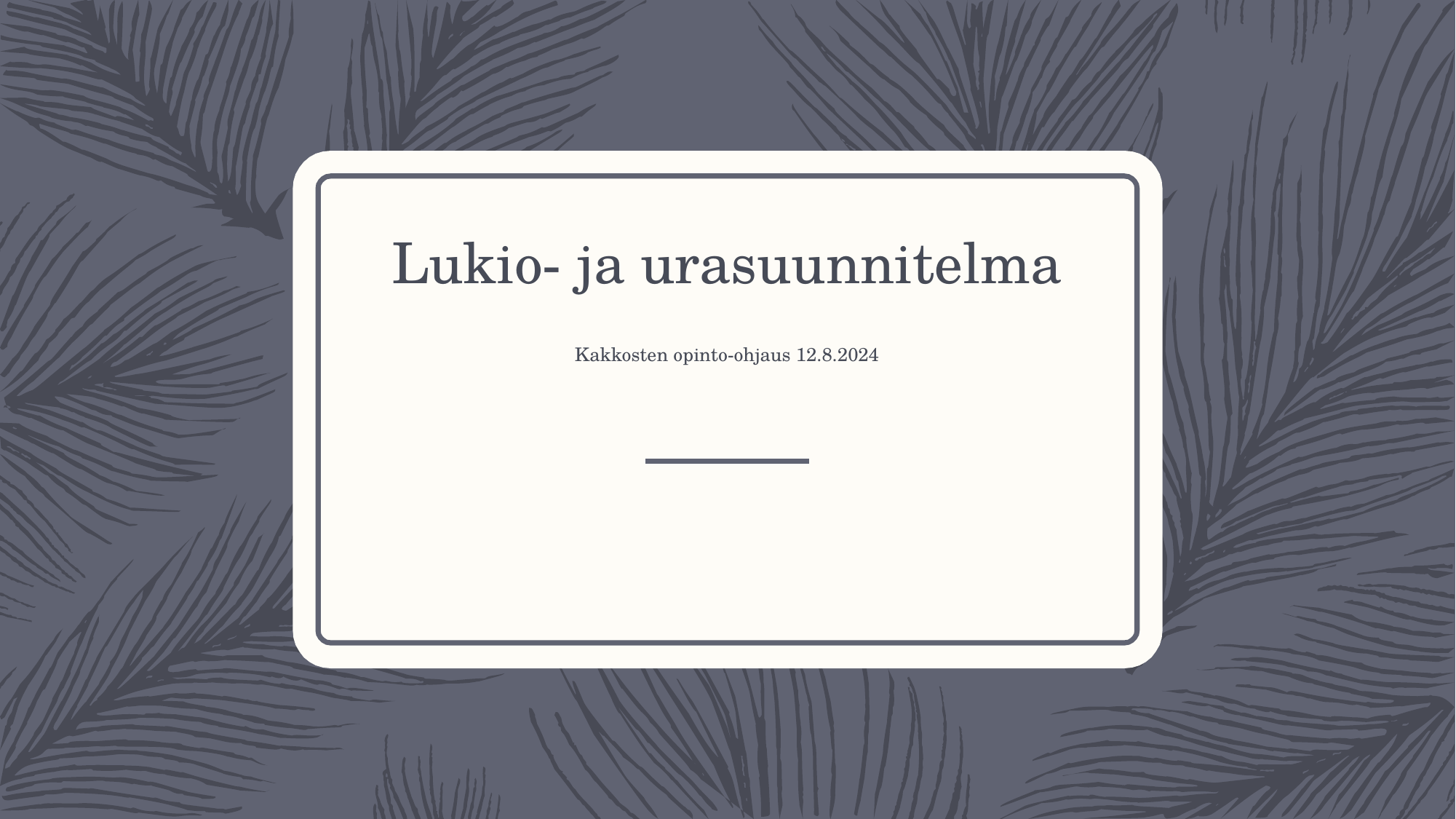

# Lukio- ja urasuunnitelma Kakkosten opinto-ohjaus 12.8.2024